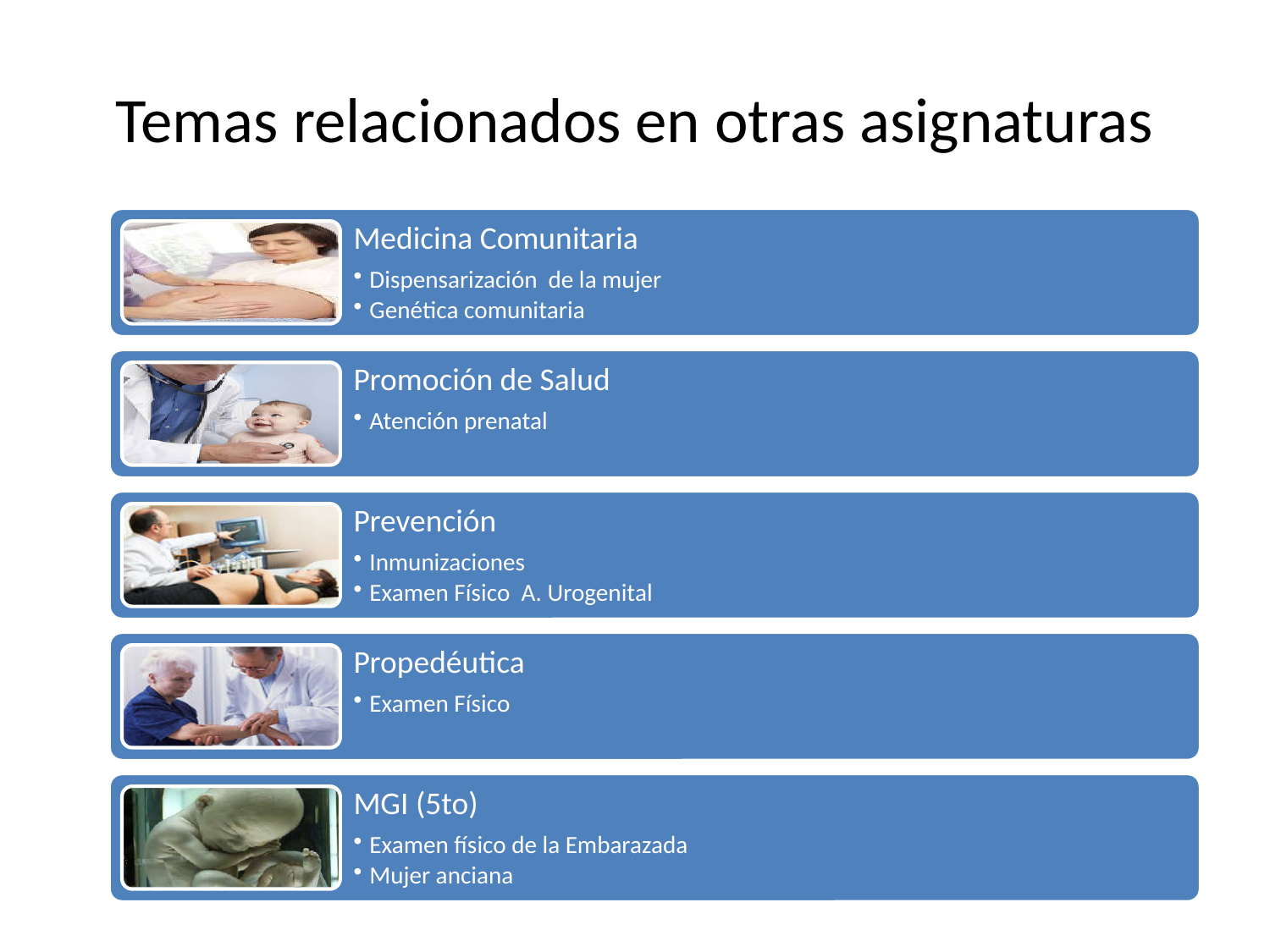

# Temas relacionados en otras asignaturas
Medicina Comunitaria
Dispensarización  de la mujer
Genética comunitaria
Promoción de Salud
Atención prenatal
Prevención
Inmunizaciones
Examen Físico  A. Urogenital
Propedéutica
Examen Físico
MGI (5to)
Examen físico de la Embarazada
Mujer anciana